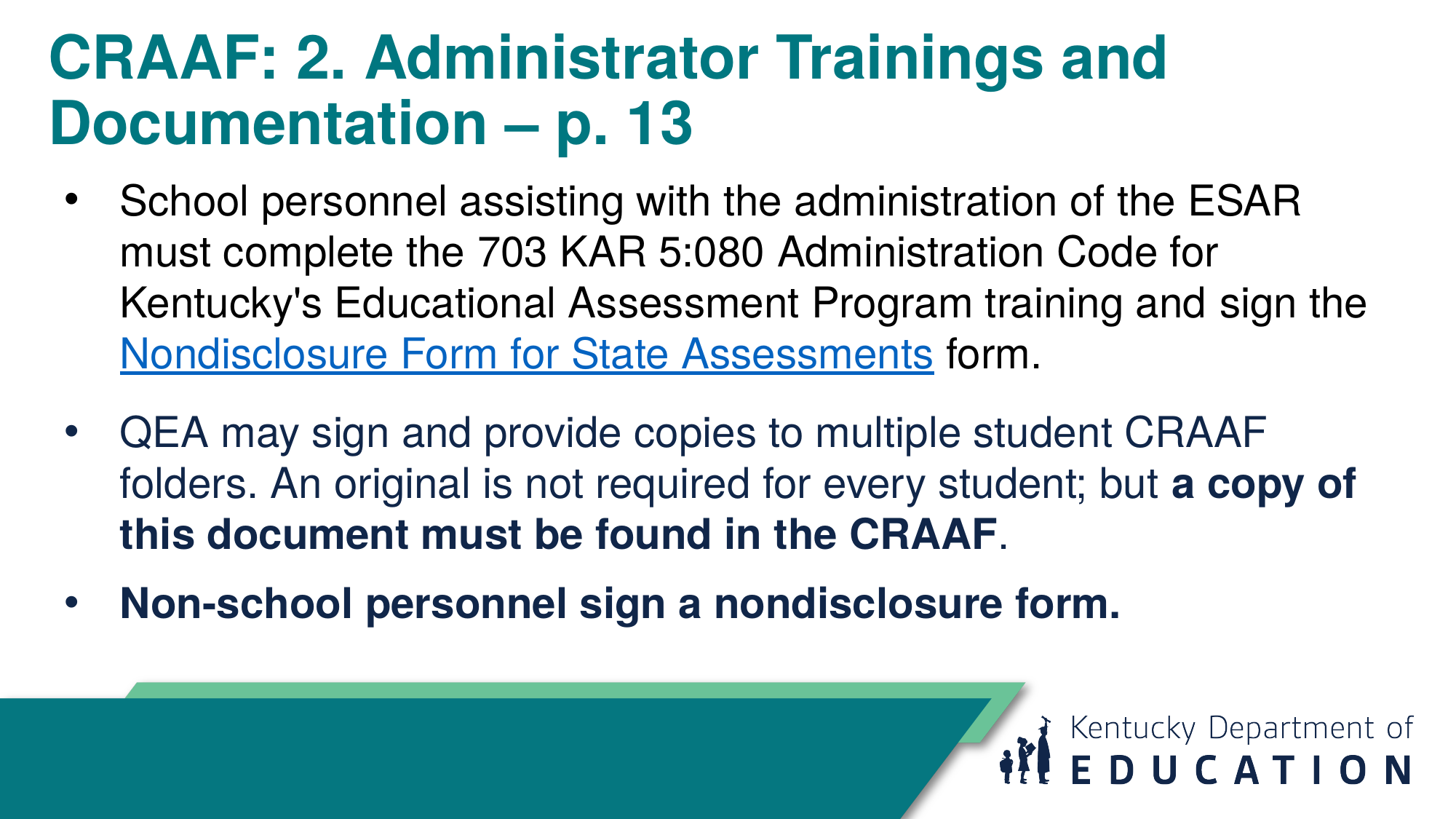

# CRAAF: 2. Administrator Trainings and Documentation – p. 13
School personnel assisting with the administration of the ESAR must complete the 703 KAR 5:080​ ​Administration Code for Kentucky's Educational Assessment Program training and sign the Nondisclosure Form for State​ Assessments form.
QEA may sign and provide copies to multiple student CRAAF folders. An original is not required for every student; but a copy of this document must be found in the CRAAF.
Non-school personnel sign a nondisclosure form.